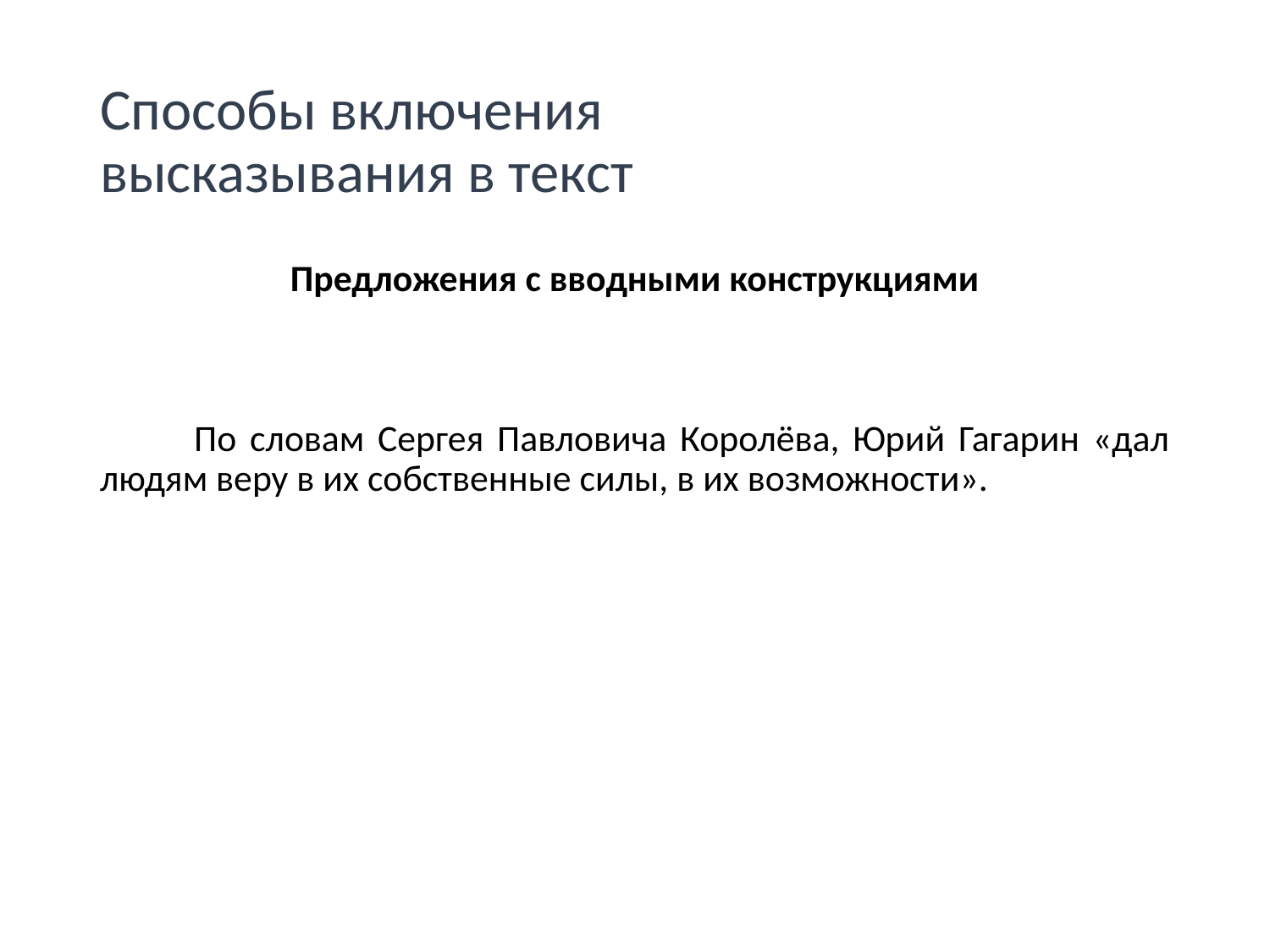

# Способы включения высказывания в текст
Предложения с вводными конструкциями

       По словам Сергея Павловича Королёва, Юрий Гагарин «дал людям веру в их собственные силы, в их возможности».